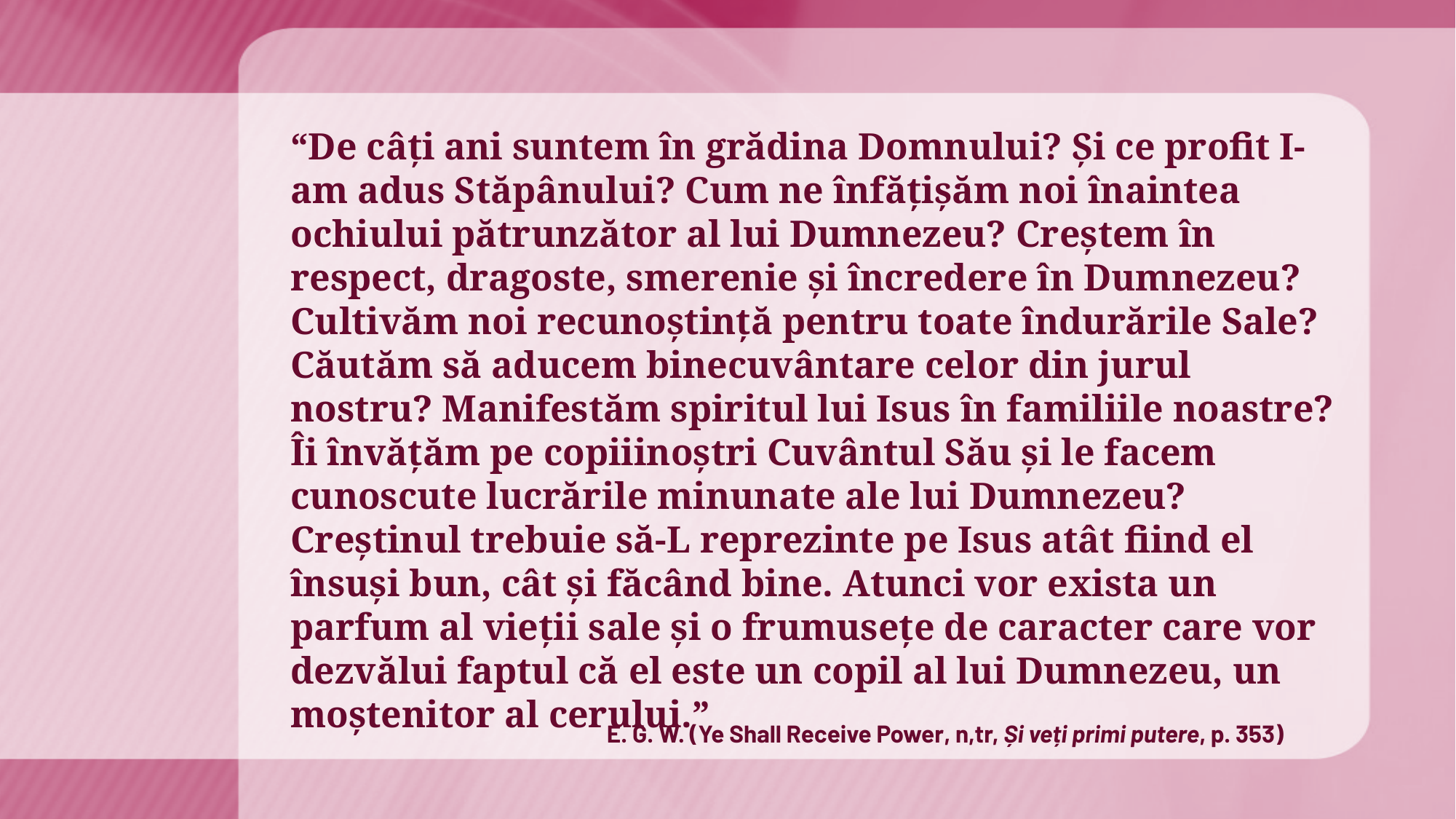

“De câți ani suntem în grădina Domnului? Și ce profit I-am adus Stăpânului? Cum ne înfățișăm noi înaintea ochiului pătrunzător al lui Dumnezeu? Creștem în respect, dragoste, smerenie și încredere în Dumnezeu? Cultivăm noi recunoștință pentru toate îndurările Sale? Căutăm să aducem binecuvântare celor din jurul nostru? Manifestăm spiritul lui Isus în familiile noastre? Îi învățăm pe copiiinoștri Cuvântul Său și le facem cunoscute lucrările minunate ale lui Dumnezeu? Creștinul trebuie să-L reprezinte pe Isus atât fiind el însuși bun, cât și făcând bine. Atunci vor exista un parfum al vieții sale și o frumusețe de caracter care vor dezvălui faptul că el este un copil al lui Dumnezeu, un moștenitor al cerului.”
E. G. W. (Ye Shall Receive Power, n,tr, Și veți primi putere, p. 353)